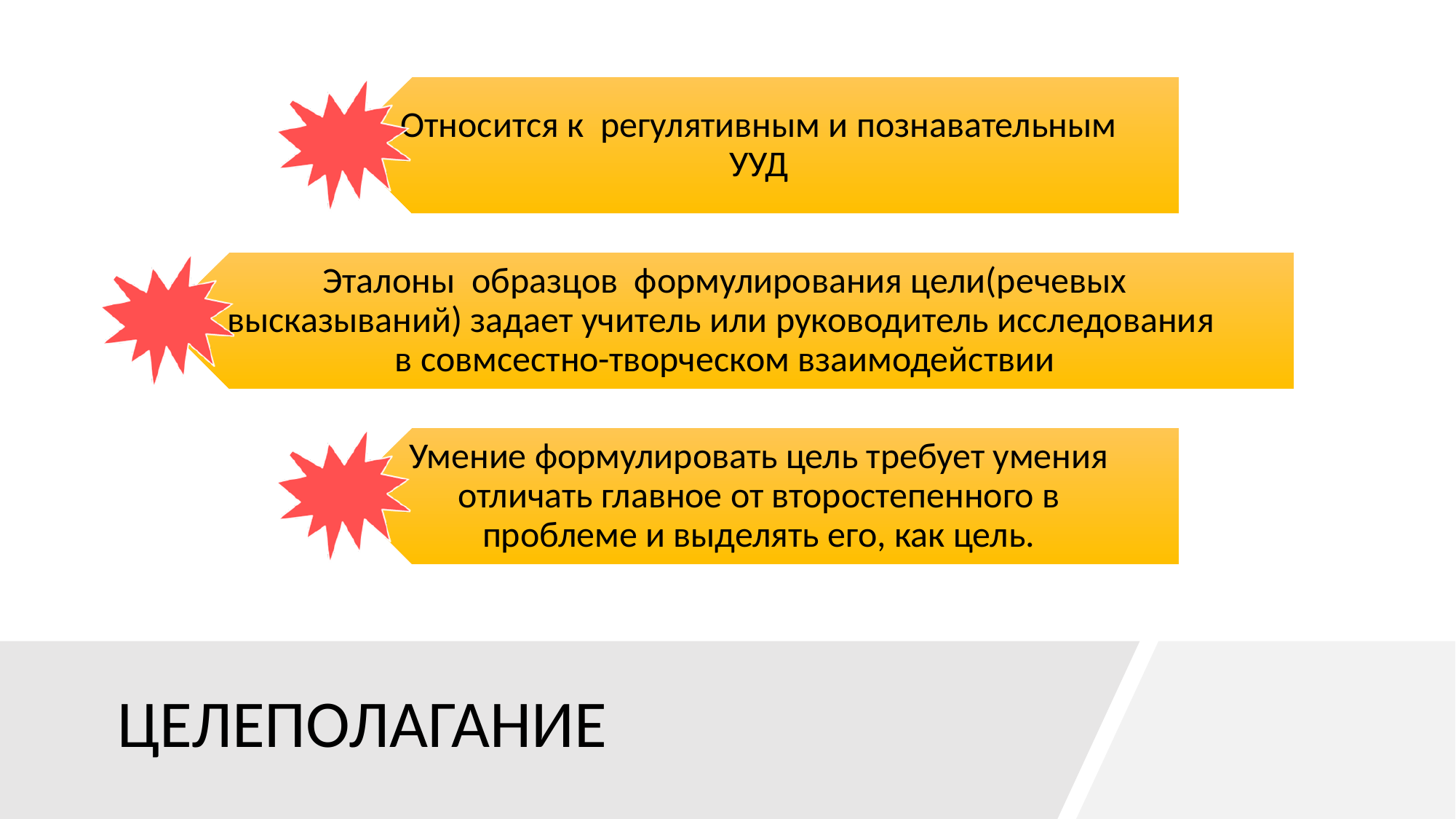

Относится к  регулятивным и познавательным УУД
Эталоны  образцов  формулирования цели(речевых высказываний) задает учитель или руководитель исследования  в совмсестно-творческом взаимодействии
Умение формулировать цель требует умения отличать главное от второстепенного в проблеме и выделять его, как цель.

# ЦЕЛЕПОЛАГАНИЕ